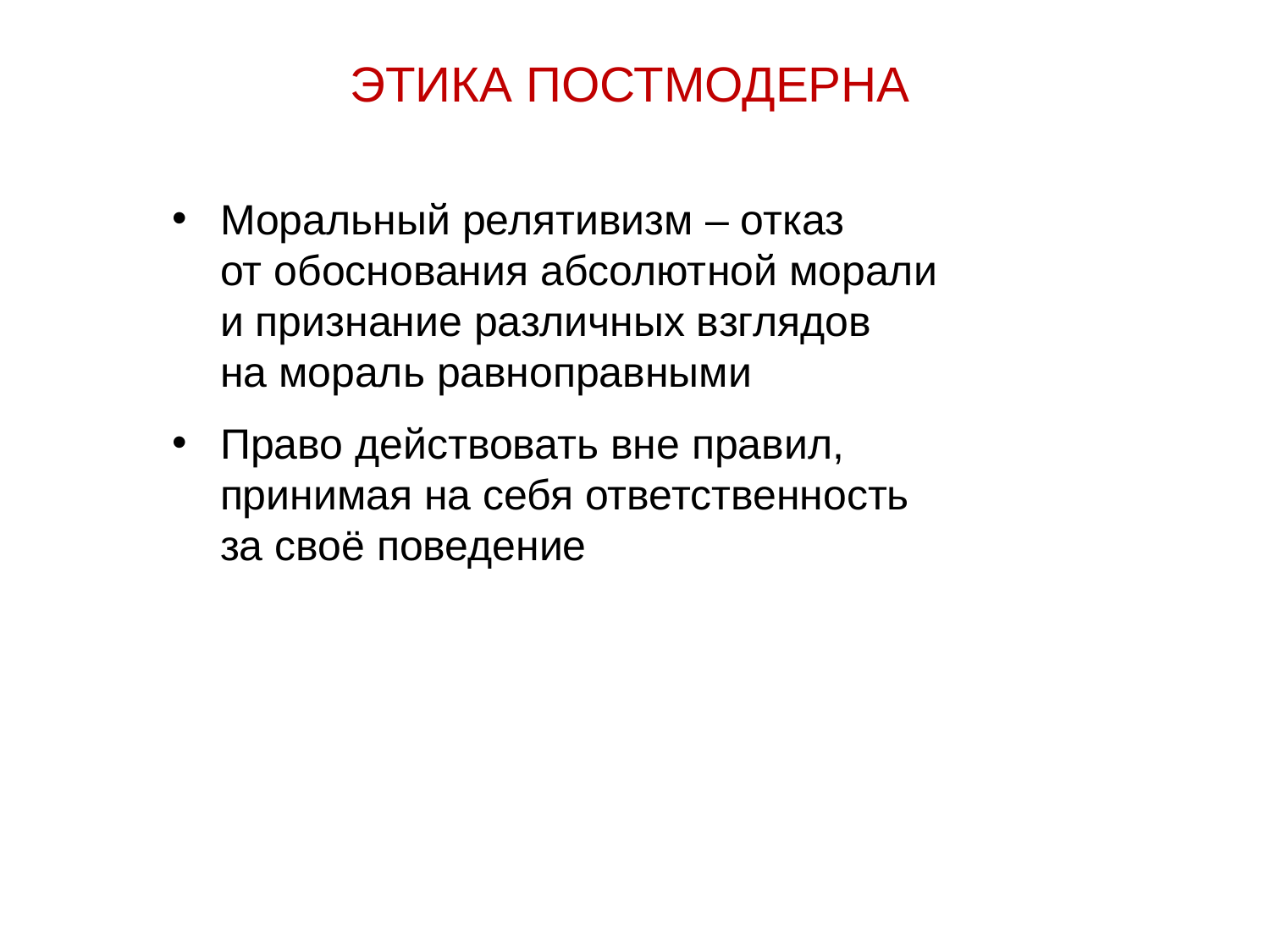

ЭТИКА ПОСТМОДЕРНА
Моральный релятивизм – отказ
от обоснования абсолютной морали
и признание различных взглядов
на мораль равноправными
Право действовать вне правил,
принимая на себя ответственность
за своё поведение

21